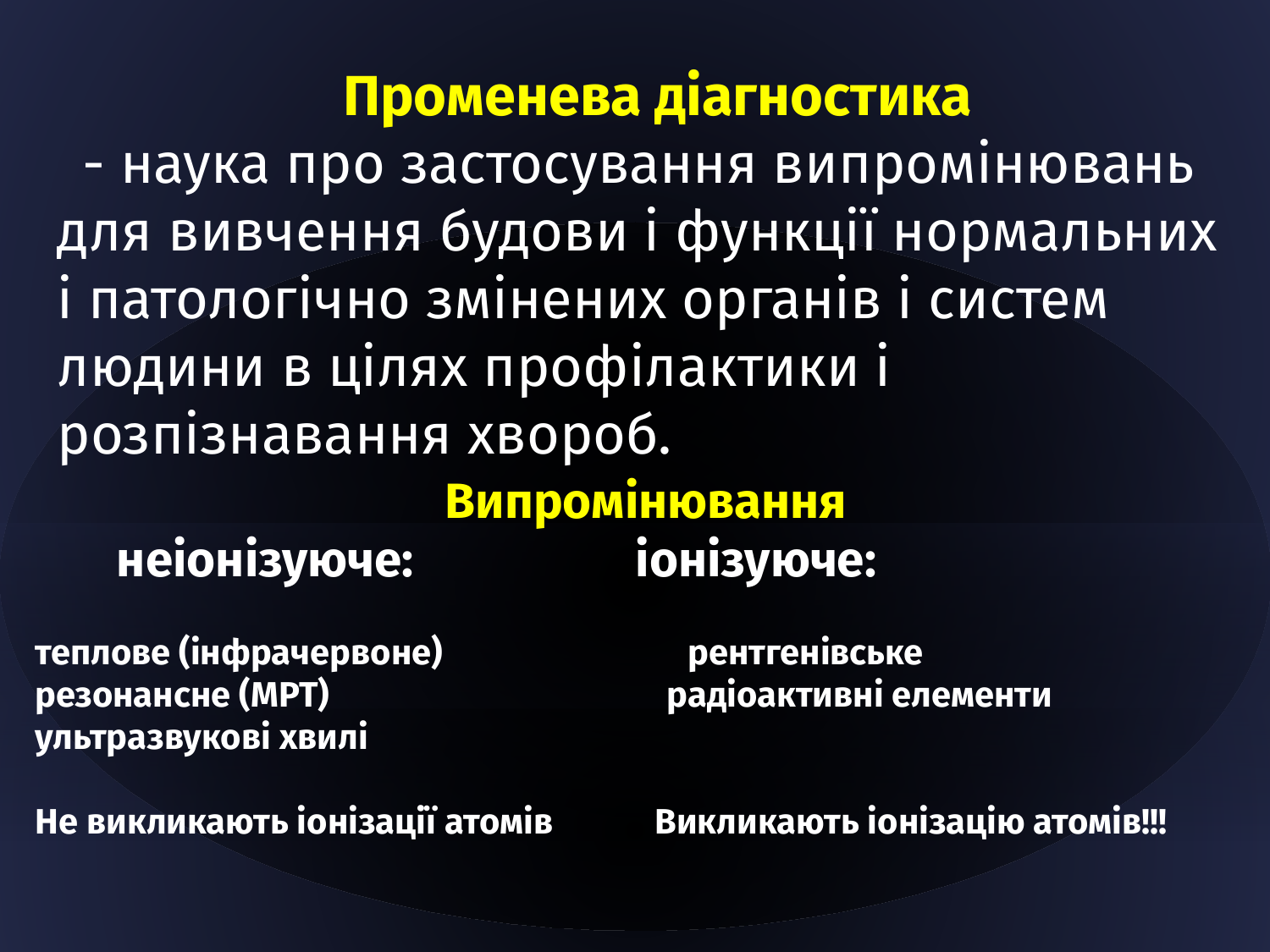

Променева діагностика
- наука про застосування випромінювань для вивчення будови і функції нормальних і патологічно змінених органів і систем людини в цілях профілактики і розпізнавання хвороб.
                                            Випромінювання
       неіонізуюче:                   іонізуюче:

теплове (інфрачервоне)                             рентгенівське
резонансне (МРТ)                                        радіоактивні елементи
ультразвукові хвилі

Не викликають іонізації атомів            Викликають іонізацію атомів!!!